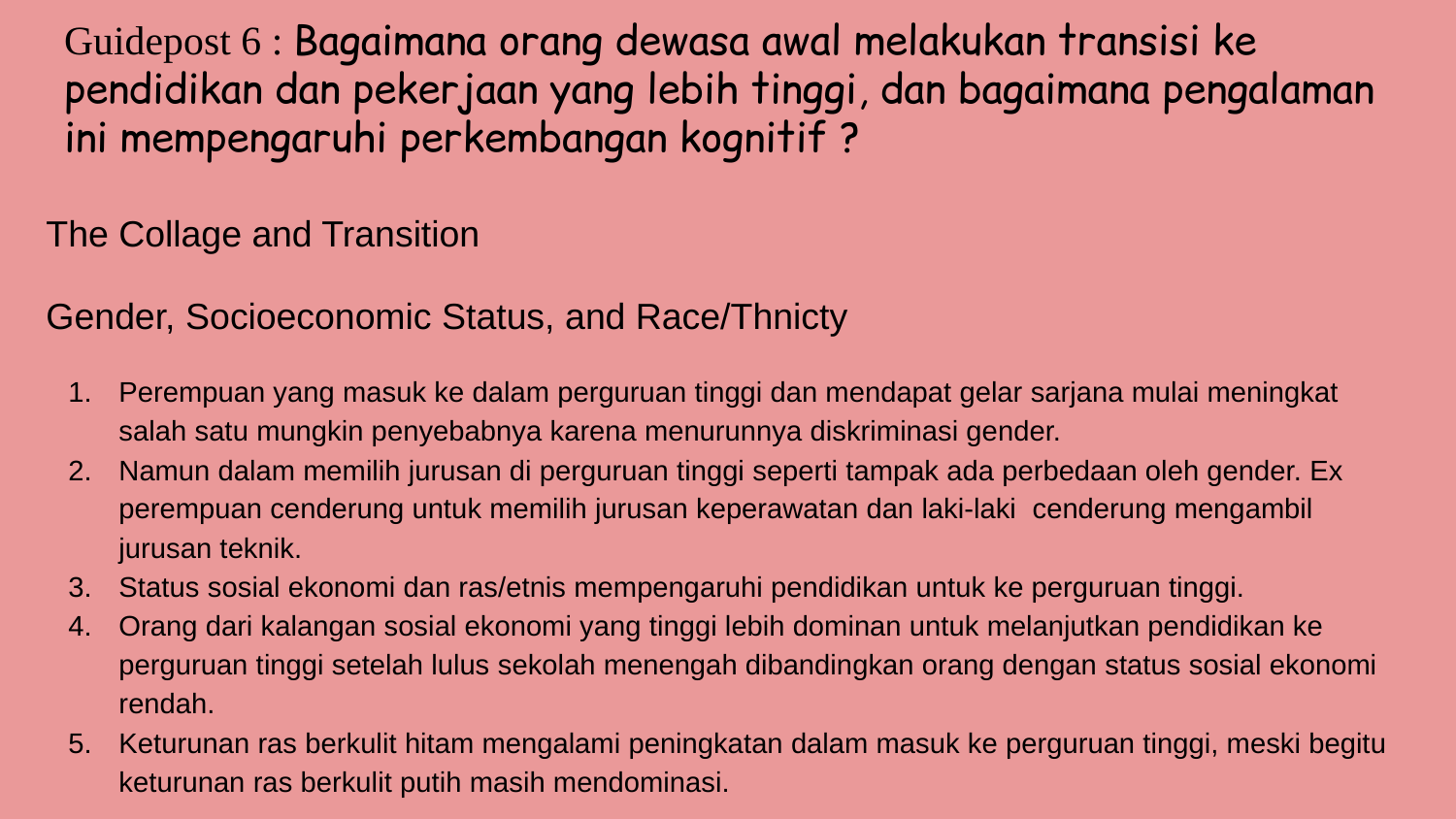

# Guidepost 6 : Bagaimana orang dewasa awal melakukan transisi ke pendidikan dan pekerjaan yang lebih tinggi, dan bagaimana pengalaman ini mempengaruhi perkembangan kognitif ?
The Collage and Transition
Gender, Socioeconomic Status, and Race/Thnicty
Perempuan yang masuk ke dalam perguruan tinggi dan mendapat gelar sarjana mulai meningkat salah satu mungkin penyebabnya karena menurunnya diskriminasi gender.
Namun dalam memilih jurusan di perguruan tinggi seperti tampak ada perbedaan oleh gender. Ex perempuan cenderung untuk memilih jurusan keperawatan dan laki-laki  cenderung mengambil jurusan teknik.
Status sosial ekonomi dan ras/etnis mempengaruhi pendidikan untuk ke perguruan tinggi.
Orang dari kalangan sosial ekonomi yang tinggi lebih dominan untuk melanjutkan pendidikan ke perguruan tinggi setelah lulus sekolah menengah dibandingkan orang dengan status sosial ekonomi rendah.
Keturunan ras berkulit hitam mengalami peningkatan dalam masuk ke perguruan tinggi, meski begitu keturunan ras berkulit putih masih mendominasi.